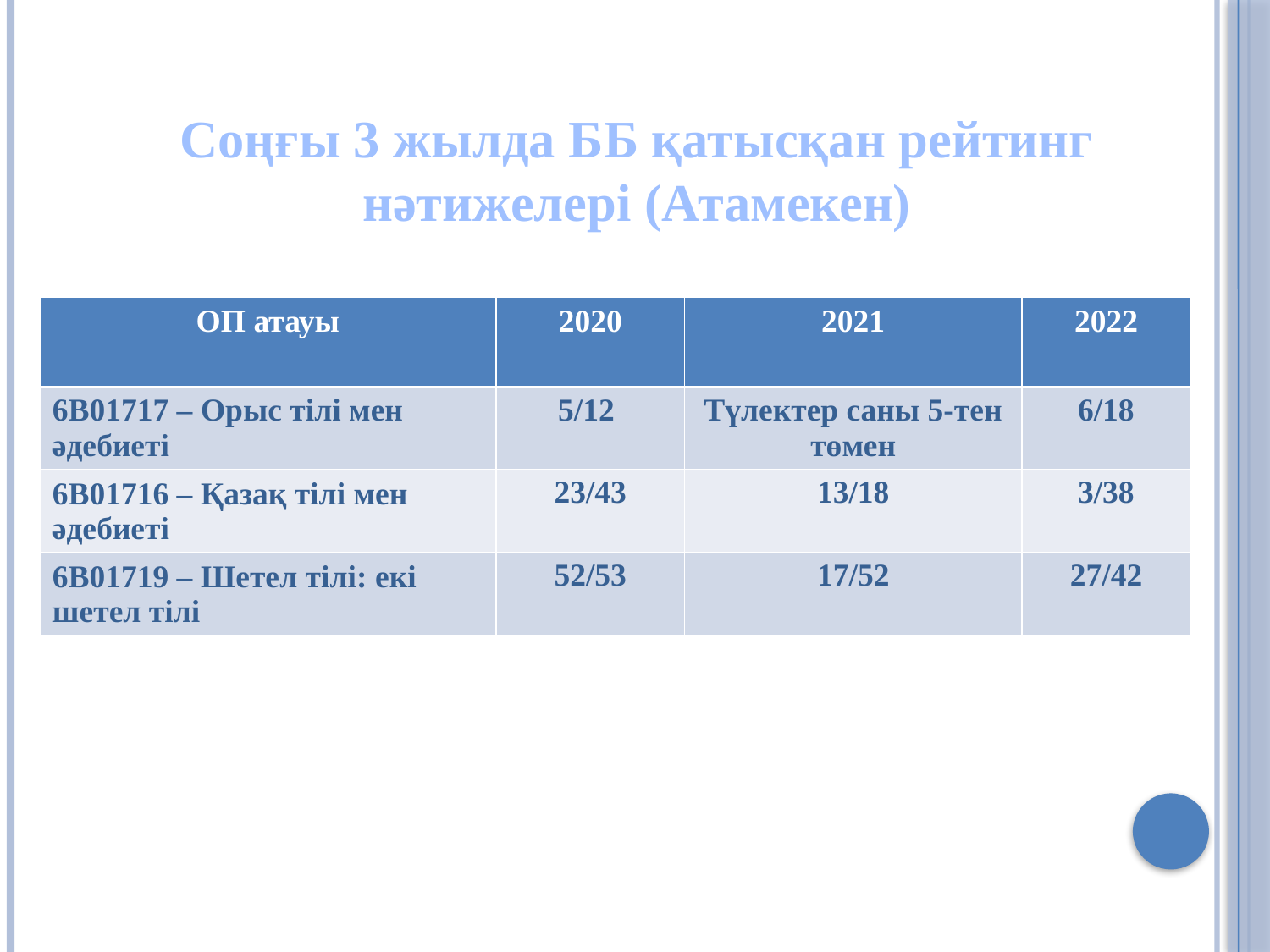

# Соңғы 3 жылда ББ қатысқан рейтинг нәтижелері (Атамекен)
| ОП атауы | 2020 | 2021 | 2022 |
| --- | --- | --- | --- |
| 6В01717 – Орыс тілі мен әдебиеті | 5/12 | Түлектер саны 5-тен төмен | 6/18 |
| 6В01716 – Қазақ тілі мен әдебиеті | 23/43 | 13/18 | 3/38 |
| 6В01719 – Шетел тілі: екі шетел тілі | 52/53 | 17/52 | 27/42 |